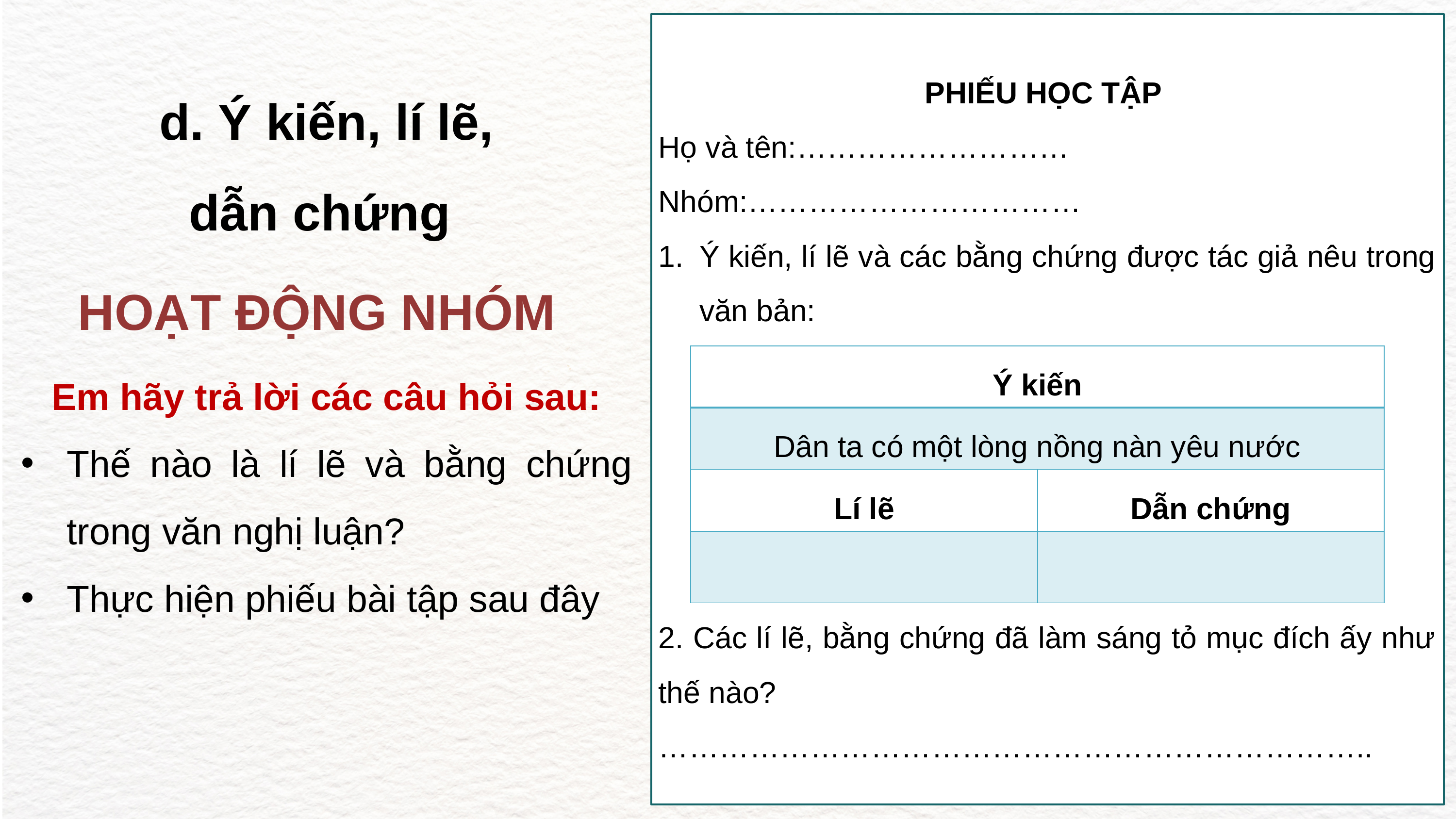

PHIẾU HỌC TẬP
Họ và tên:………………………
Nhóm:……………………………
Ý kiến, lí lẽ và các bằng chứng được tác giả nêu trong văn bản:

2. Các lí lẽ, bằng chứng đã làm sáng tỏ mục đích ấy như thế nào?
……………………………………………………………..
d. Ý kiến, lí lẽ, dẫn chứng
HOẠT ĐỘNG NHÓM
Em hãy trả lời các câu hỏi sau:
Thế nào là lí lẽ và bằng chứng trong văn nghị luận?
Thực hiện phiếu bài tập sau đây
| Ý kiến |  |
| --- | --- |
| Dân ta có một lòng nồng nàn yêu nước |  |
| Lí lẽ | Dẫn chứng |
|  |  |